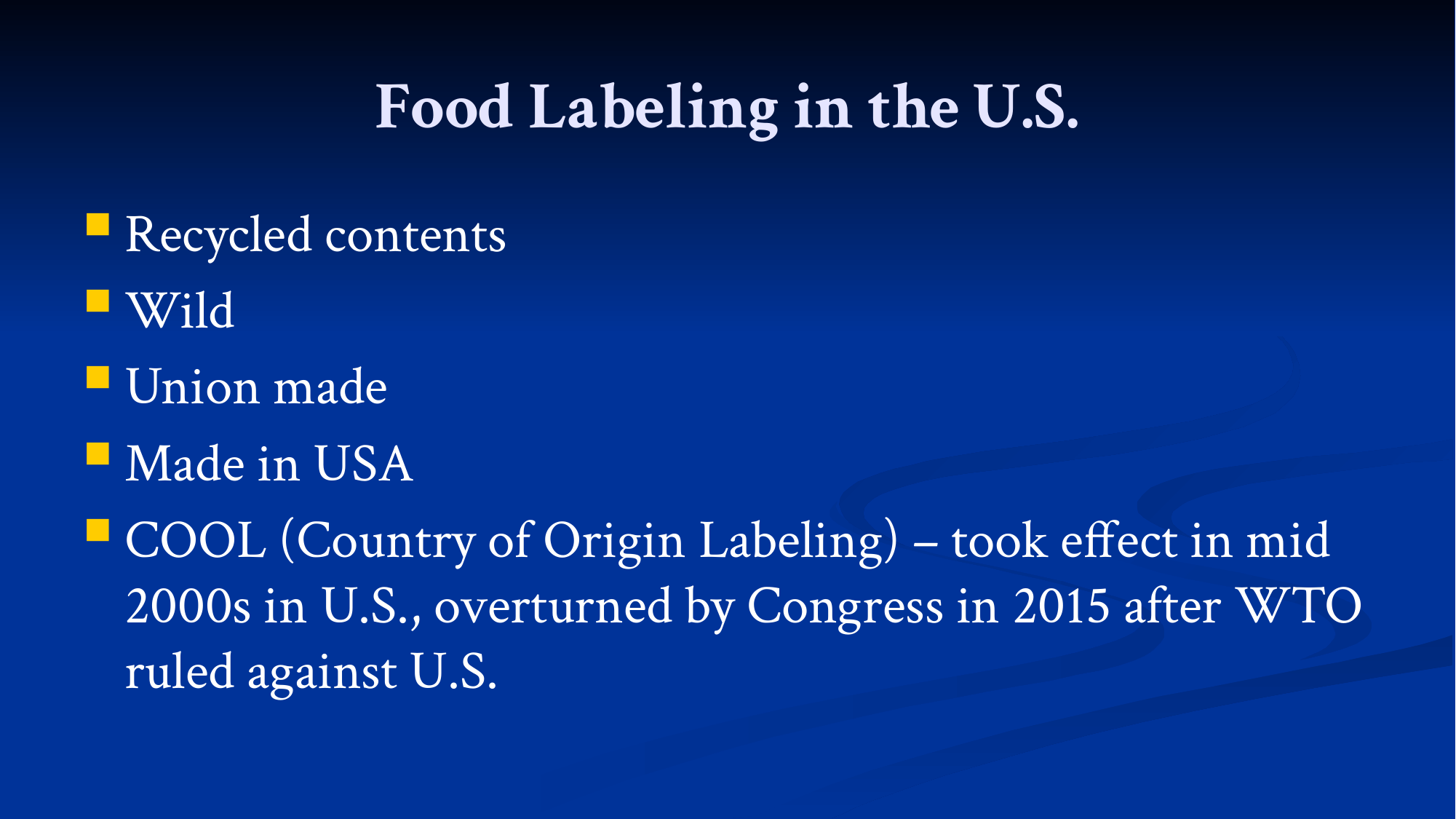

# Food Labeling in the U.S.
Recycled contents
Wild
Union made
Made in USA
COOL (Country of Origin Labeling) – took effect in mid 2000s in U.S., overturned by Congress in 2015 after WTO ruled against U.S.